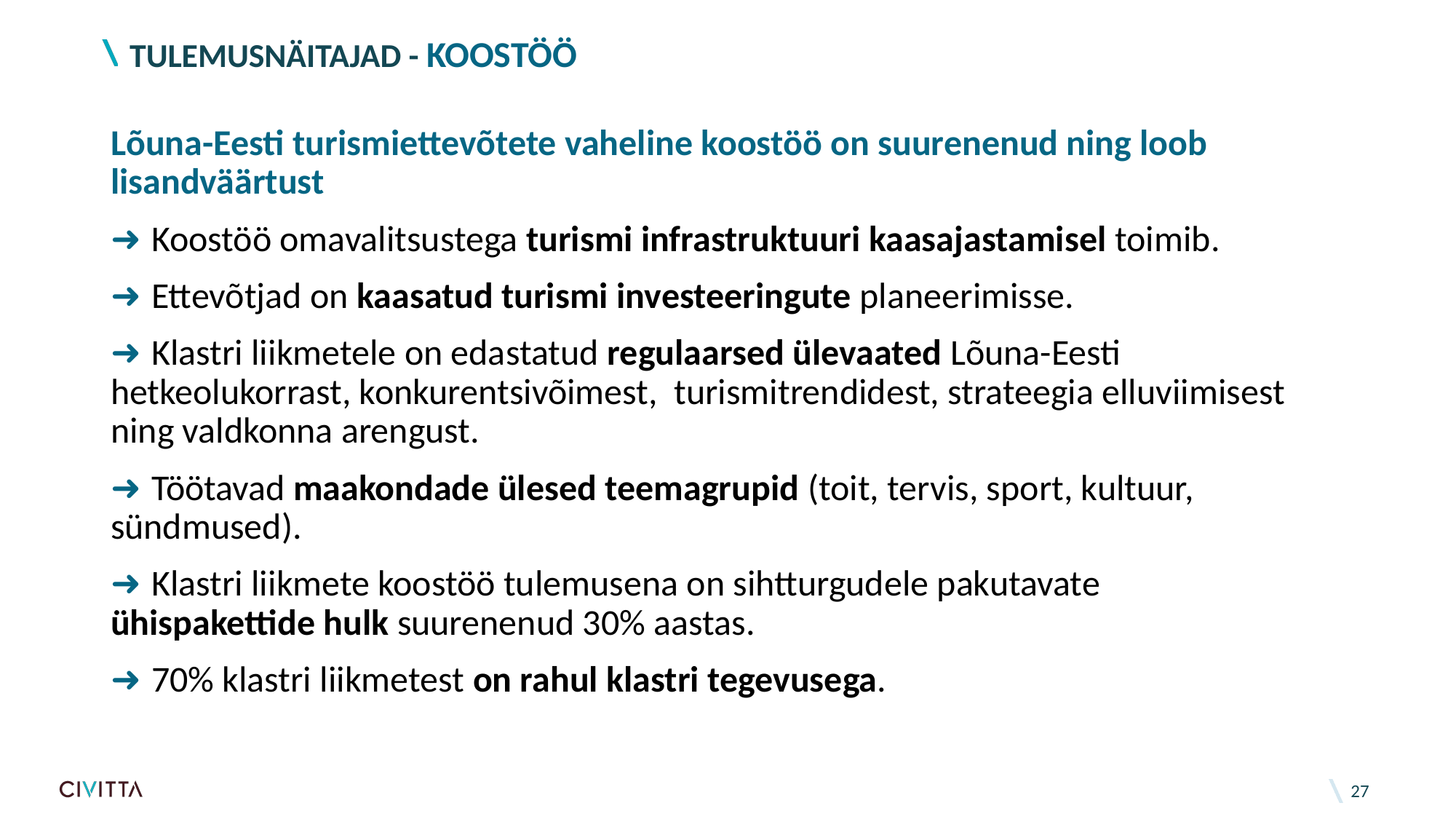

# TULEMUSNÄITAJAD - KOOSTÖÖ

Lõuna-Eesti turismiettevõtete vaheline koostöö on suurenenud ning loob lisandväärtust
➜ Koostöö omavalitsustega turismi infrastruktuuri kaasajastamisel toimib.
➜ Ettevõtjad on kaasatud turismi investeeringute planeerimisse.
➜ Klastri liikmetele on edastatud regulaarsed ülevaated Lõuna-Eesti hetkeolukorrast, konkurentsivõimest,  turismitrendidest, strateegia elluviimisest ning valdkonna arengust.
➜ Töötavad maakondade ülesed teemagrupid (toit, tervis, sport, kultuur, sündmused).
➜ Klastri liikmete koostöö tulemusena on sihtturgudele pakutavate ühispakettide hulk suurenenud 30% aastas.
➜ 70% klastri liikmetest on rahul klastri tegevusega.